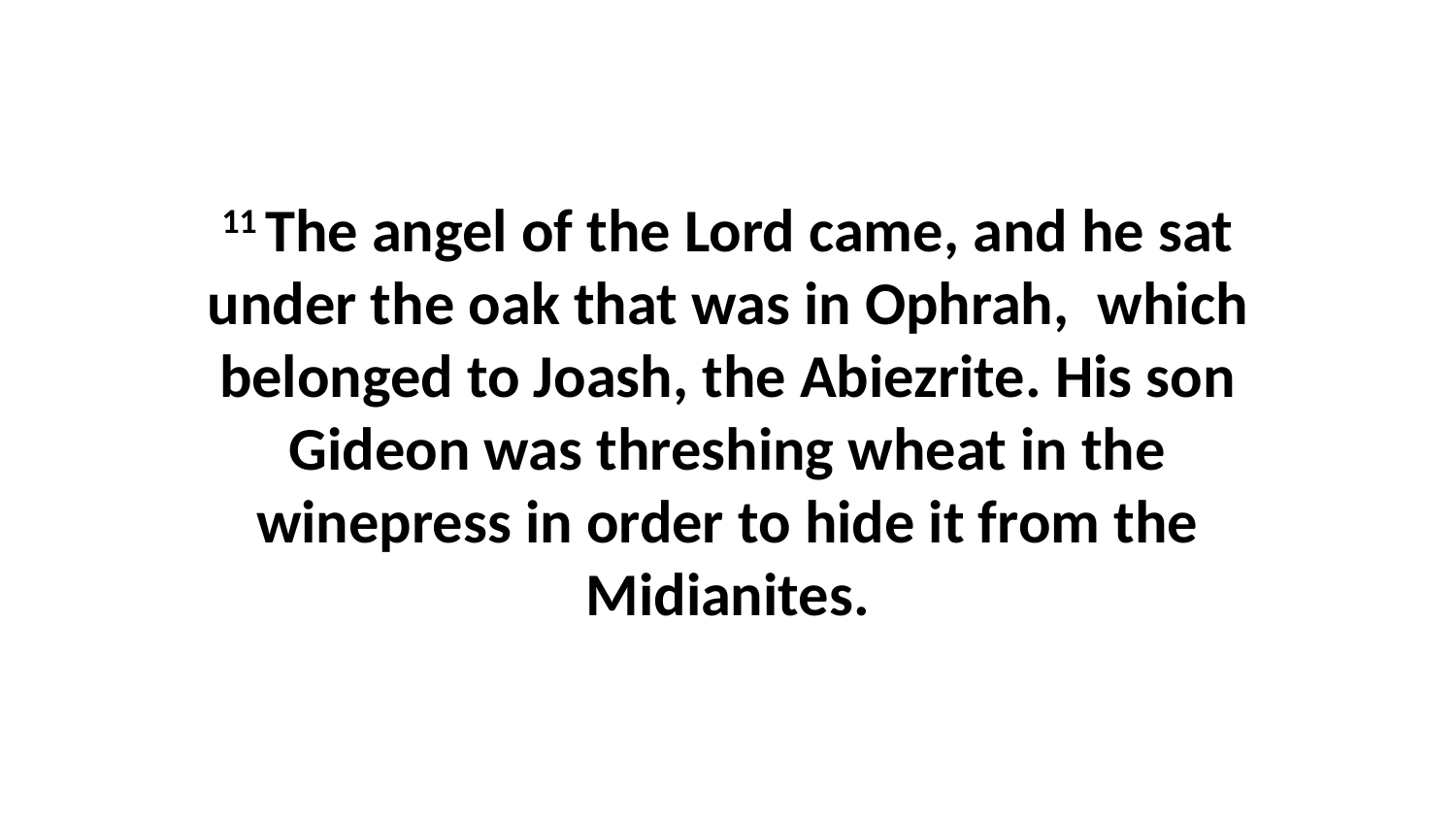

11 The angel of the Lord came, and he sat under the oak that was in Ophrah,  which belonged to Joash, the Abiezrite. His son Gideon was threshing wheat in the winepress in order to hide it from the Midianites.